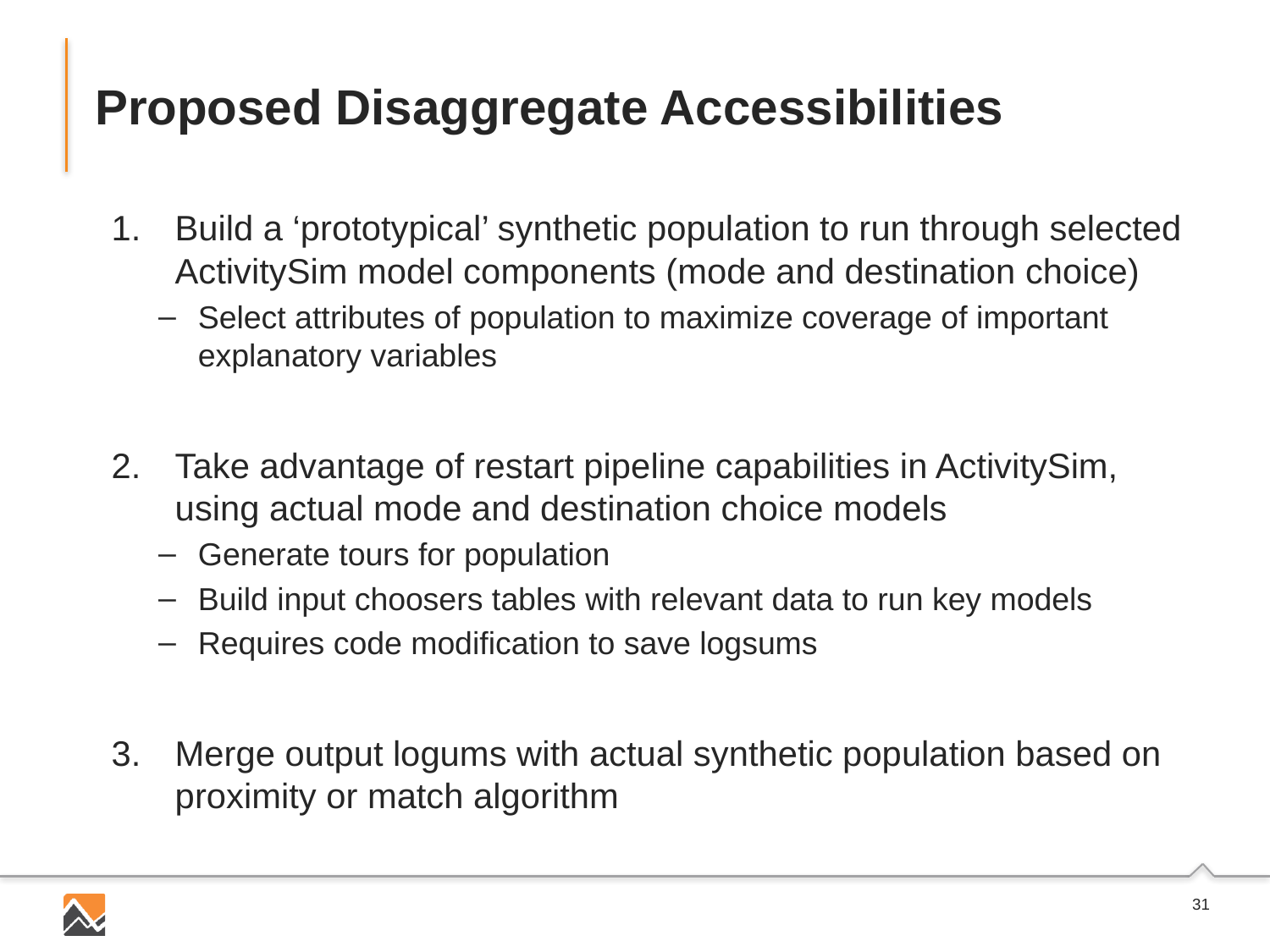

# Proposed Disaggregate Accessibilities
Build a ‘prototypical’ synthetic population to run through selected ActivitySim model components (mode and destination choice)
Select attributes of population to maximize coverage of important explanatory variables

Take advantage of restart pipeline capabilities in ActivitySim, using actual mode and destination choice models
Generate tours for population
Build input choosers tables with relevant data to run key models
Requires code modification to save logsums

Merge output logums with actual synthetic population based on proximity or match algorithm